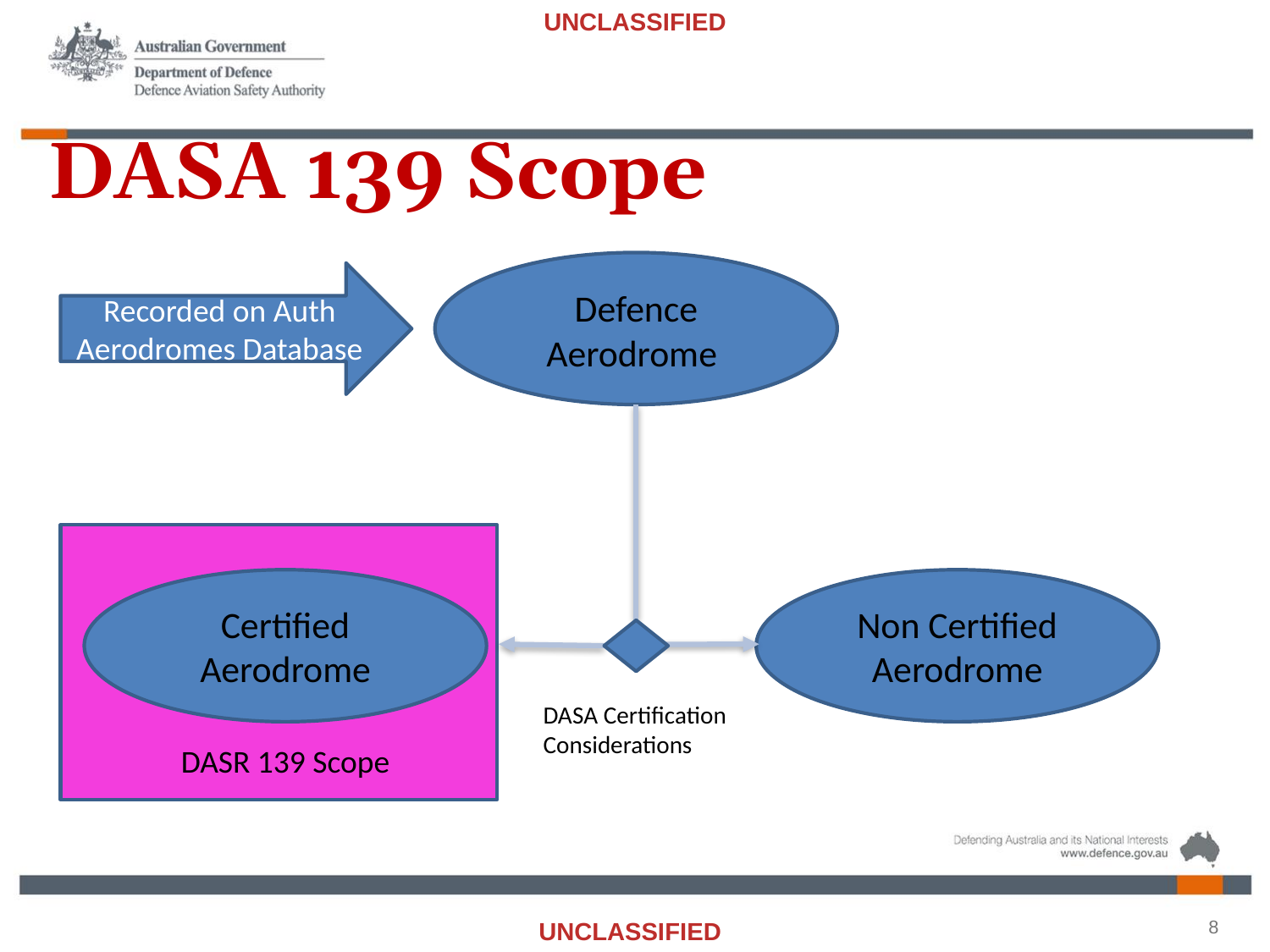

DASA 139 Scope

Recorded on Auth
Aerodromes Database
Defence
Aerodrome

Certified
Aerodrome
Non Certified
Aerodrome

DASA Certification Considerations
DASR 139 Scope
8